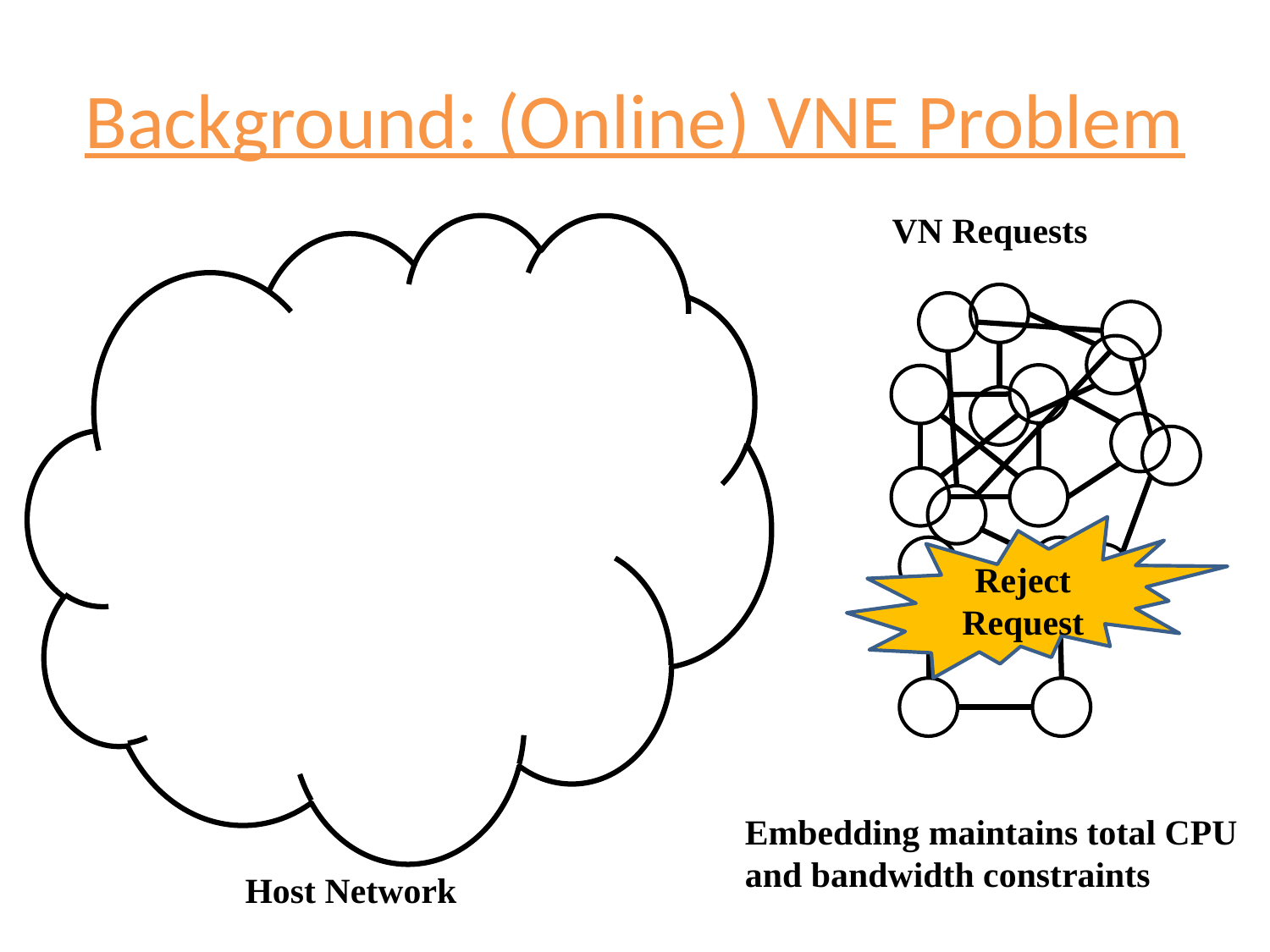

# Background: (Online) VNE Problem
VN Requests

Reject Request

Embedding maintains total CPU
and bandwidth constraints
Host Network